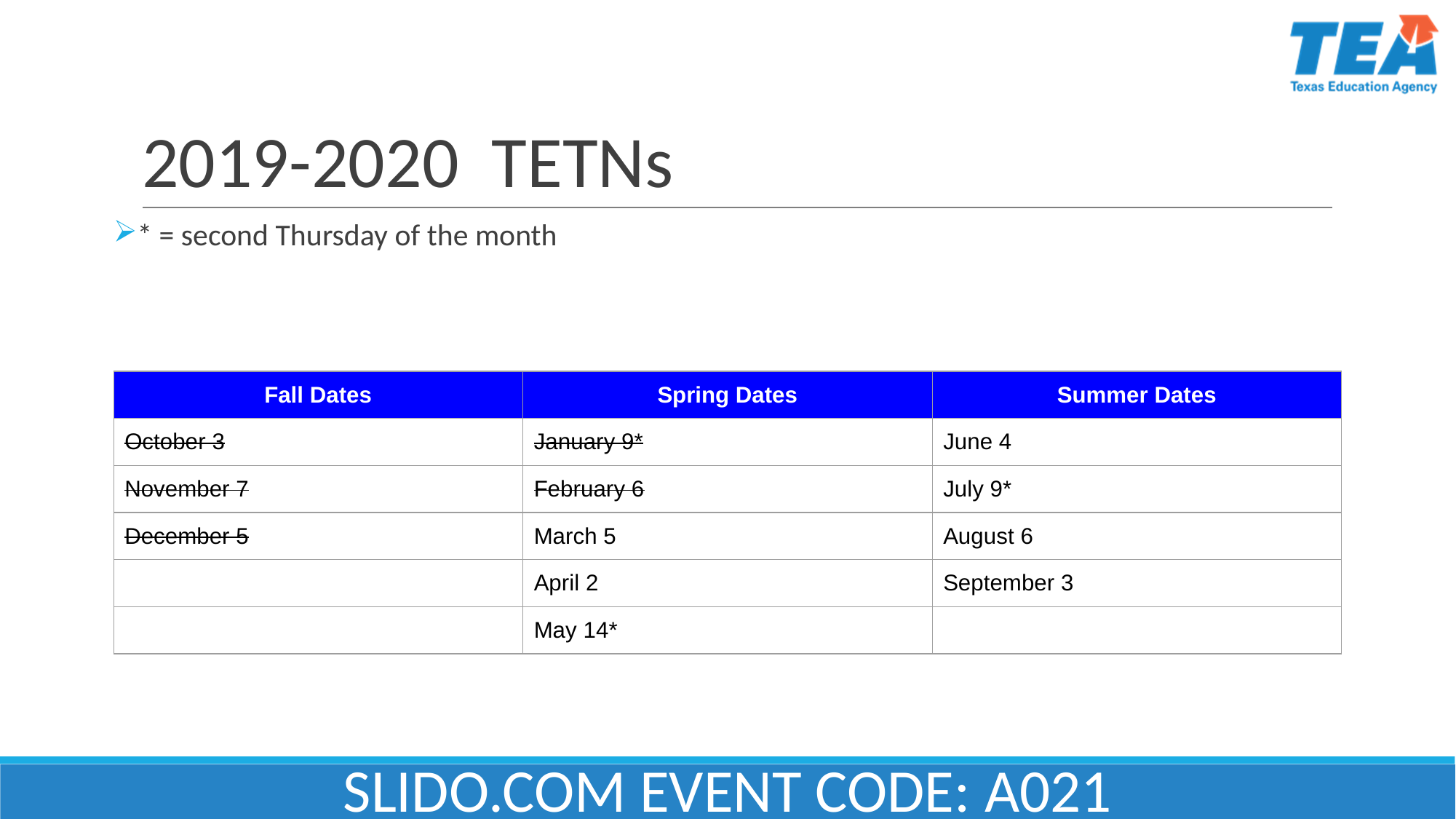

# 2019-2020  TETNs
* = second Thursday of the month

| Fall Dates | Spring Dates | Summer Dates |
| --- | --- | --- |
| October 3 | January 9\* | June 4 |
| November 7 | February 6 | July 9\* |
| December 5 | March 5 | August 6 |
|  | April 2 | September 3 |
|  | May 14\* |  |
SLIDO.COM EVENT CODE: A021